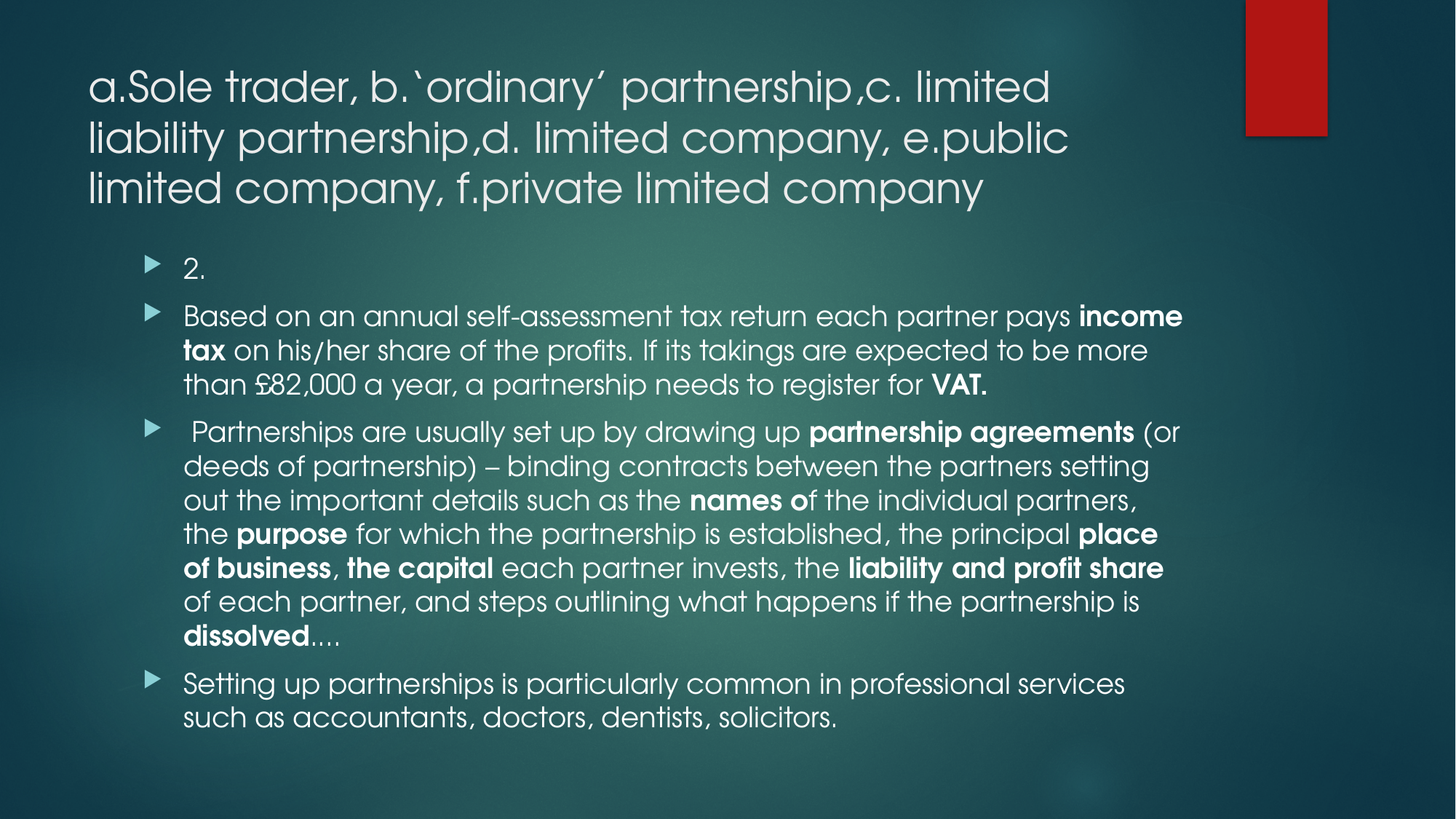

# a.Sole trader, b.‘ordinary’ partnership,c. limited liability partnership,d. limited company, e.public limited company, f.private limited company
2.
Based on an annual self-assessment tax return each partner pays income tax on his/her share of the profits. If its takings are expected to be more than £82,000 a year, a partnership needs to register for VAT.
 Partnerships are usually set up by drawing up partnership agreements (or deeds of partnership) – binding contracts between the partners setting out the important details such as the names of the individual partners, the purpose for which the partnership is established, the principal place of business, the capital each partner invests, the liability and profit share of each partner, and steps outlining what happens if the partnership is dissolved....
Setting up partnerships is particularly common in professional services such as accountants, doctors, dentists, solicitors.